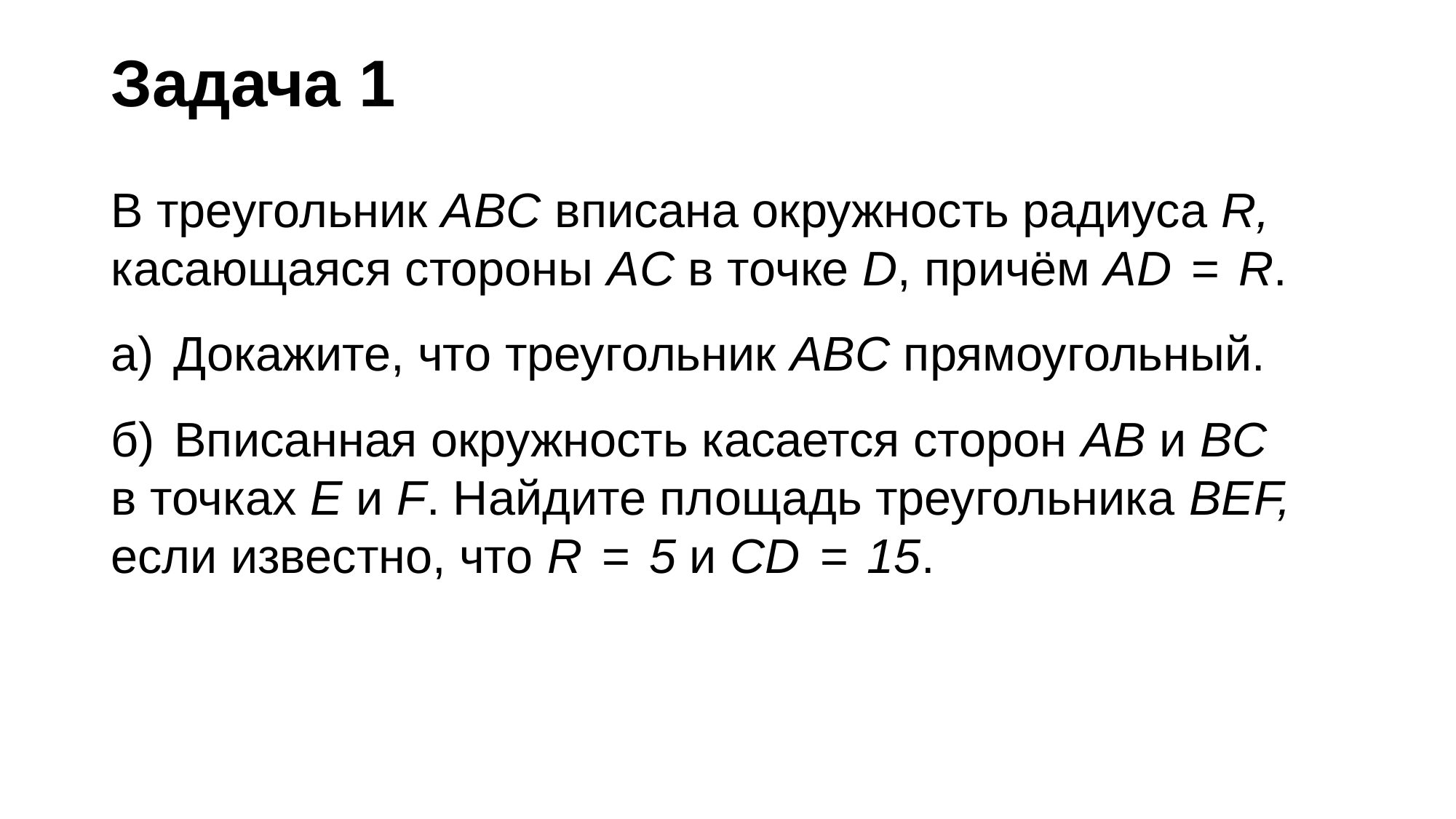

# Задача 1
В треугольник ABC вписана окружность радиуса R, касающаяся стороны AC в точке D, причём AD  =  R.
а)  Докажите, что треугольник ABC прямоугольный.
б)  Вписанная окружность касается сторон AB и BC в точках E и F. Найдите площадь треугольника BEF, если известно, что R  =  5 и CD  =  15.